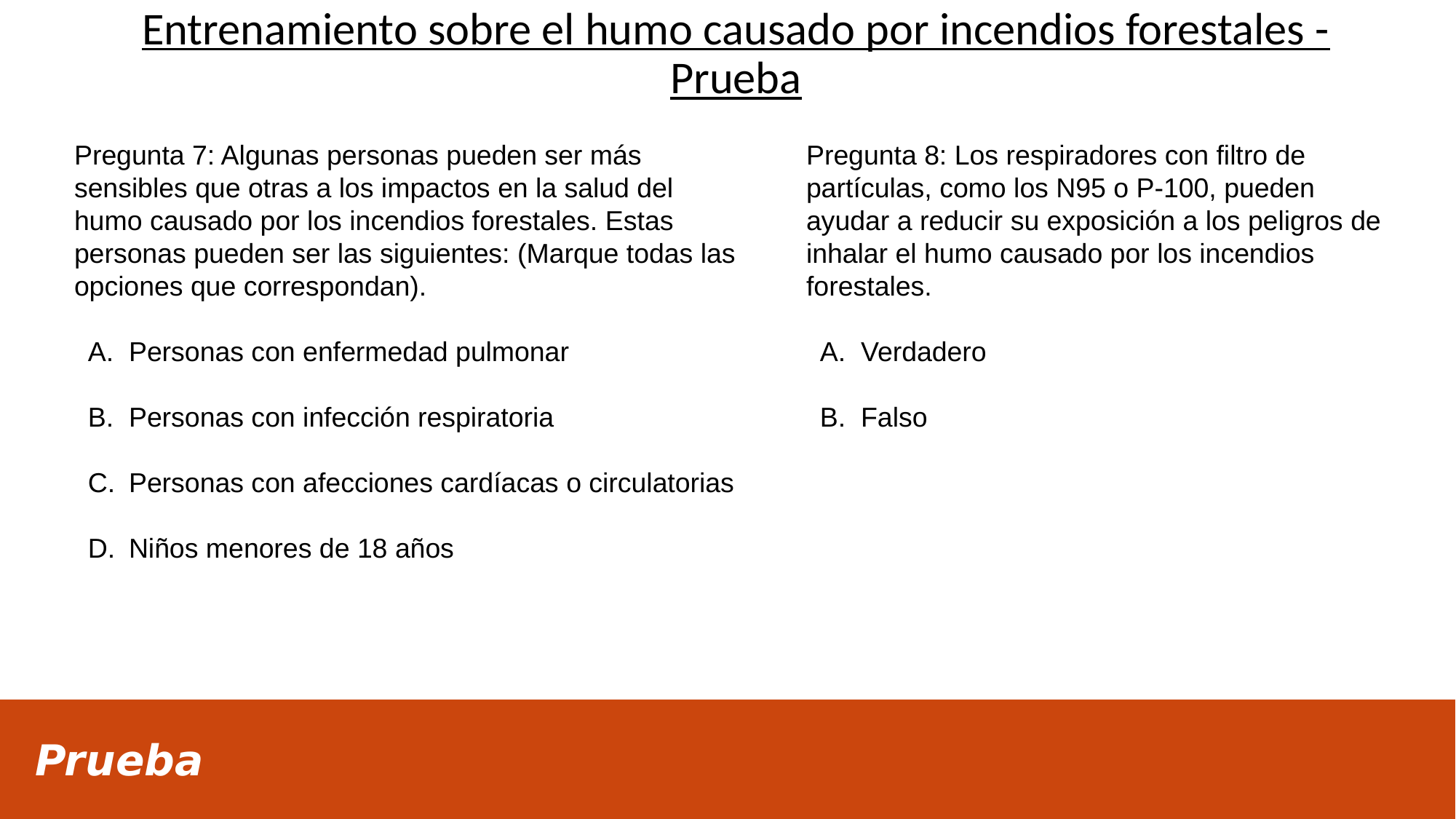

# Entrenamiento sobre el humo causado por incendios forestales - Prueba
Pregunta 7: Algunas personas pueden ser más sensibles que otras a los impactos en la salud del humo causado por los incendios forestales. Estas personas pueden ser las siguientes: (Marque todas las opciones que correspondan).

Personas con enfermedad pulmonar

Personas con infección respiratoria

Personas con afecciones cardíacas o circulatorias

Niños menores de 18 años

Pregunta 8: Los respiradores con filtro de partículas, como los N95 o P-100, pueden ayudar a reducir su exposición a los peligros de inhalar el humo causado por los incendios forestales.

Verdadero

Falso

Prueba